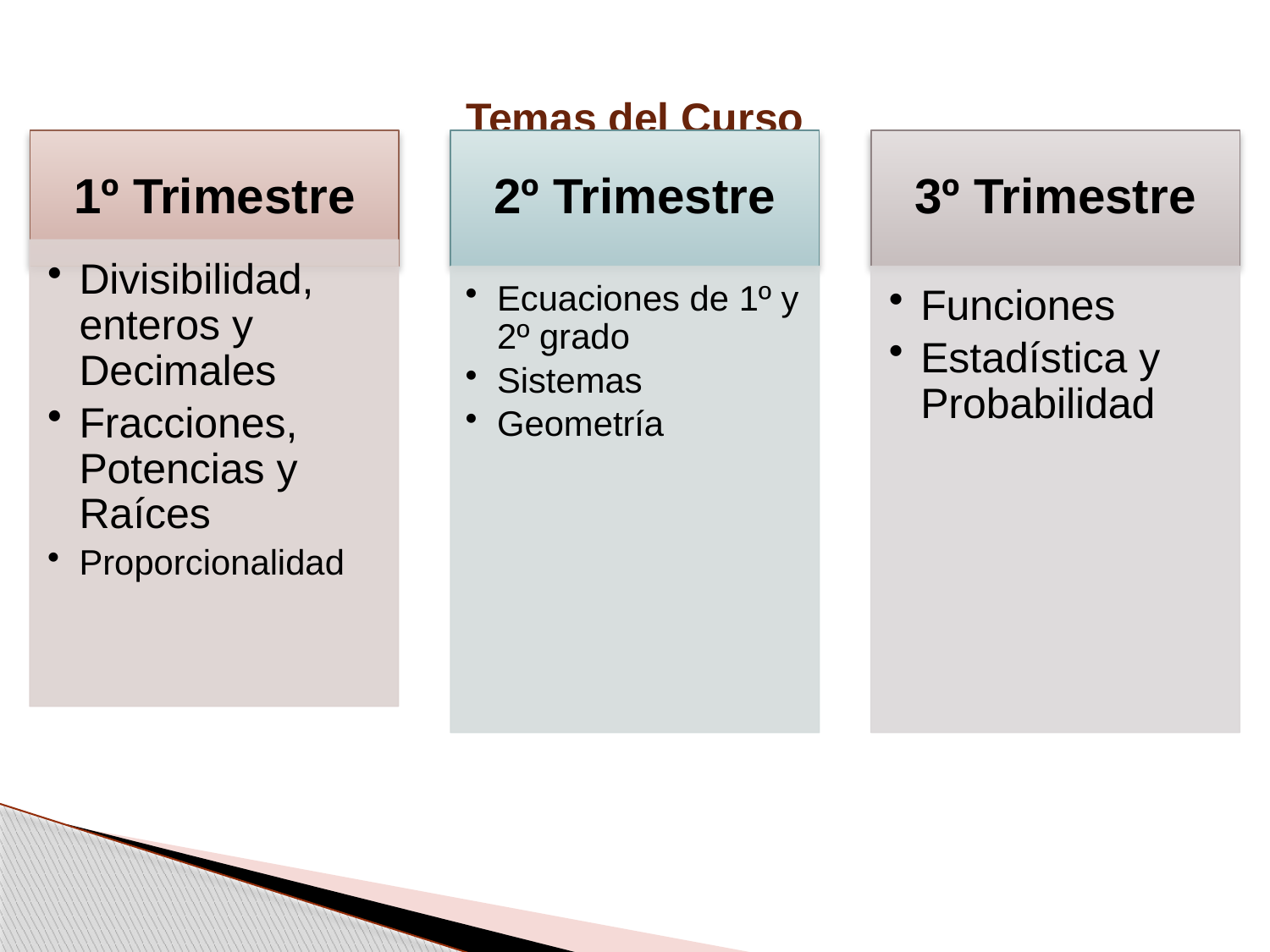

Temas del Curso
1º Trimestre
Divisibilidad, enteros y Decimales
Fracciones, Potencias y Raíces
Proporcionalidad
2º Trimestre
Ecuaciones de 1º y 2º grado
Sistemas
Geometría
3º Trimestre
Funciones
Estadística y Probabilidad